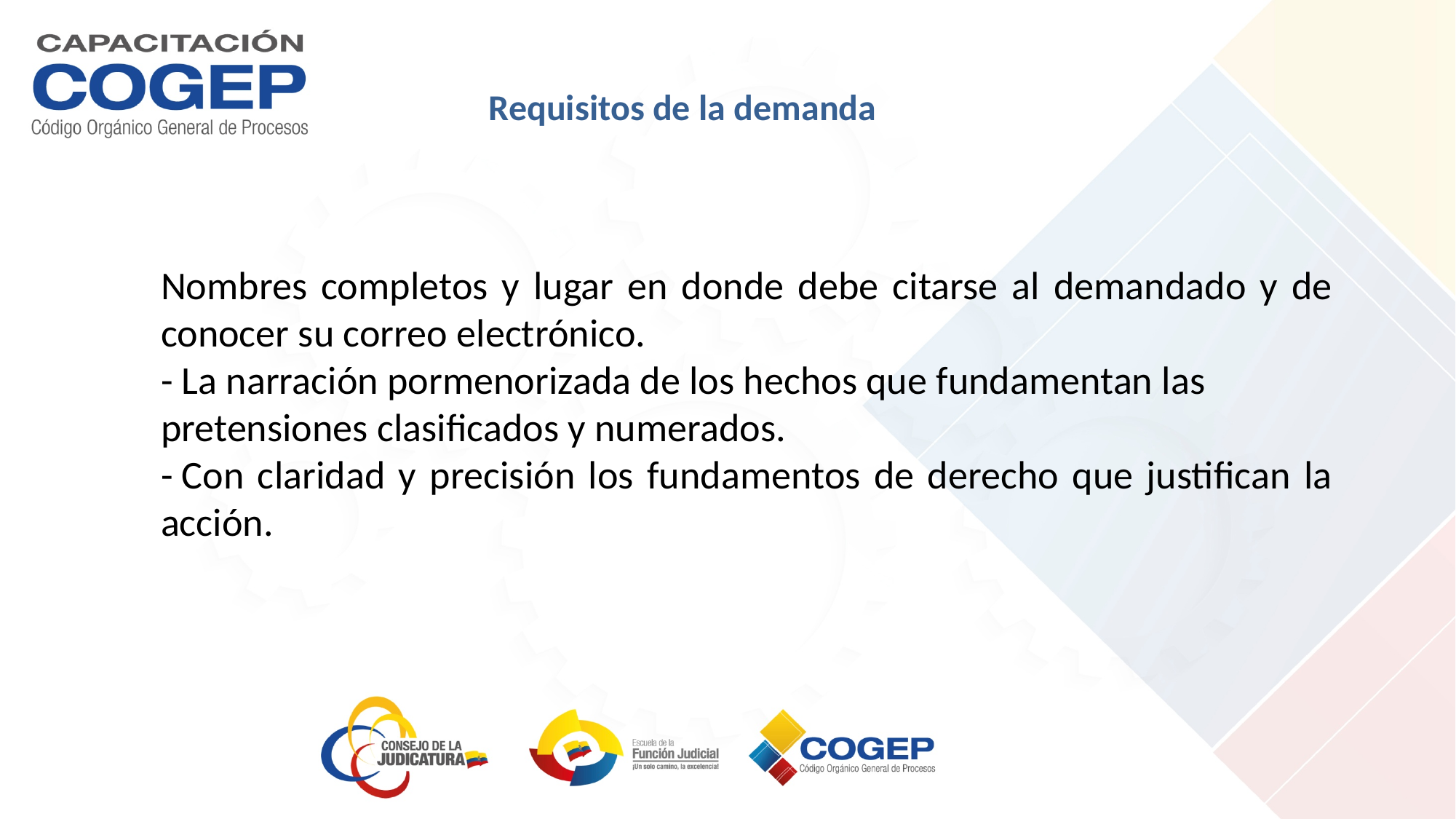

Requisitos de la demanda
Nombres completos y lugar en donde debe citarse al demandado y de conocer su correo electrónico.
- La narración pormenorizada de los hechos que fundamentan las pretensiones clasificados y numerados.
- Con claridad y precisión los fundamentos de derecho que justifican la acción.